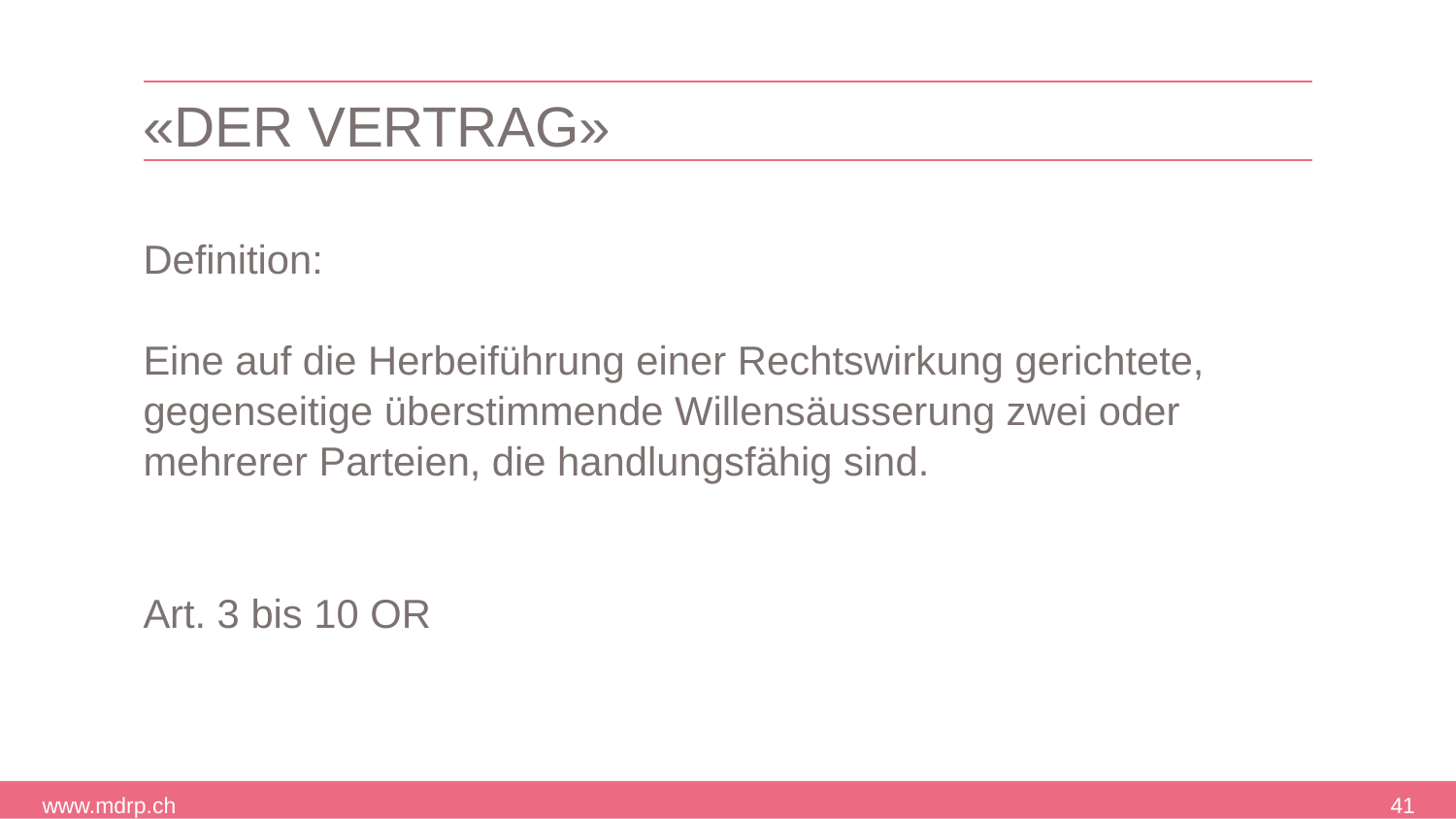

# «Der Vertrag»
Definition:

Eine auf die Herbeiführung einer Rechtswirkung gerichtete, gegenseitige überstimmende Willensäusserung zwei oder mehrerer Parteien, die handlungsfähig sind.

Art. 3 bis 10 OR

41